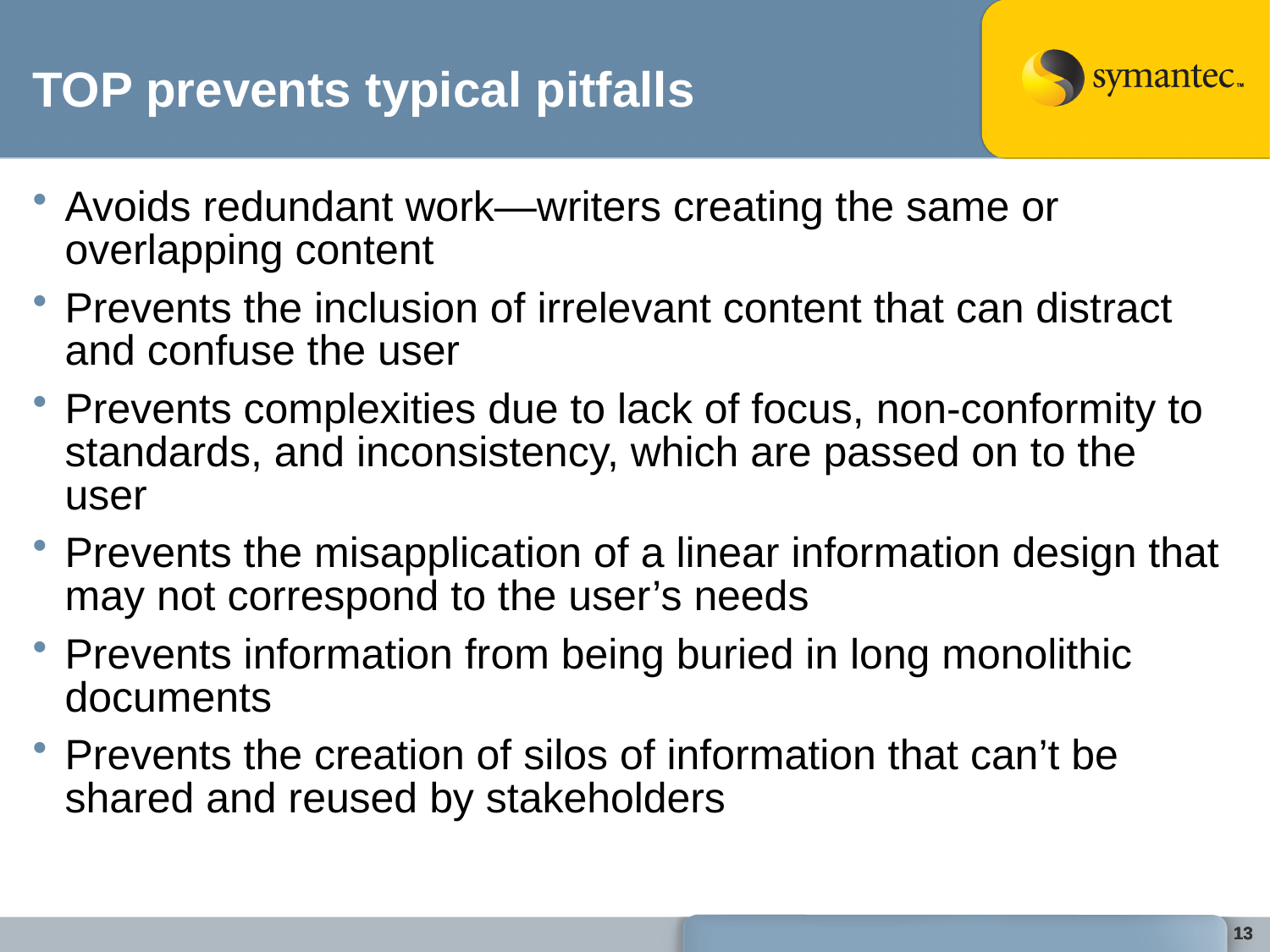

TOP prevents typical pitfalls
Avoids redundant work—writers creating the same or overlapping content
Prevents the inclusion of irrelevant content that can distract and confuse the user
Prevents complexities due to lack of focus, non-conformity to standards, and inconsistency, which are passed on to the user
Prevents the misapplication of a linear information design that may not correspond to the user’s needs
Prevents information from being buried in long monolithic documents
Prevents the creation of silos of information that can’t be shared and reused by stakeholders
13
13
13